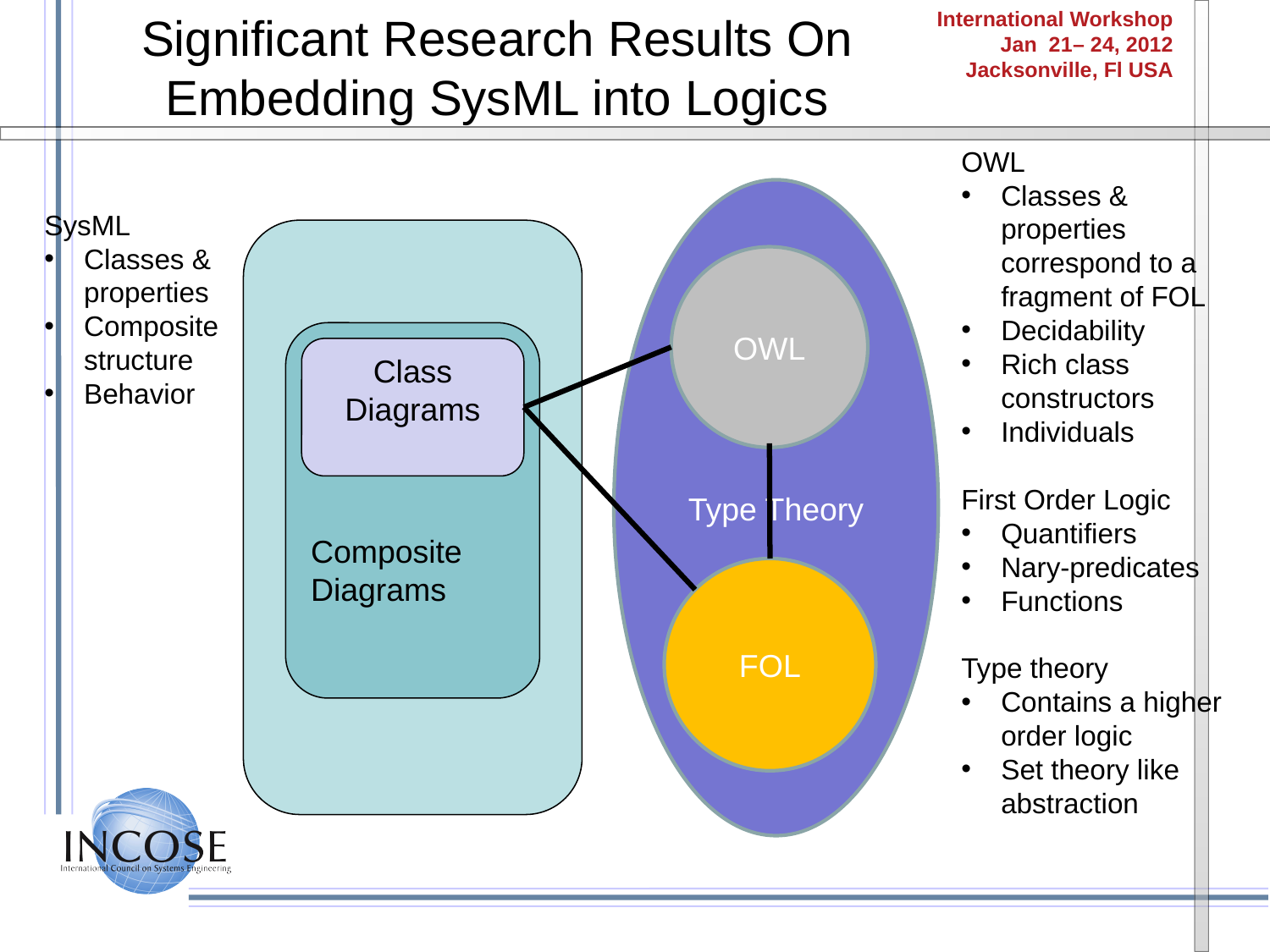

# Significant Research Results On Embedding SysML into Logics
OWL
Classes & properties correspond to a fragment of FOL
Decidability
Rich class constructors
Individuals

First Order Logic
Quantifiers
Nary-predicates
Functions

Type theory
Contains a higher order logic
Set theory like abstraction

Type Theory
SysML
Classes & properties
Composite structure
Behavior

OWL

Composite Diagrams
Class Diagrams
FOL